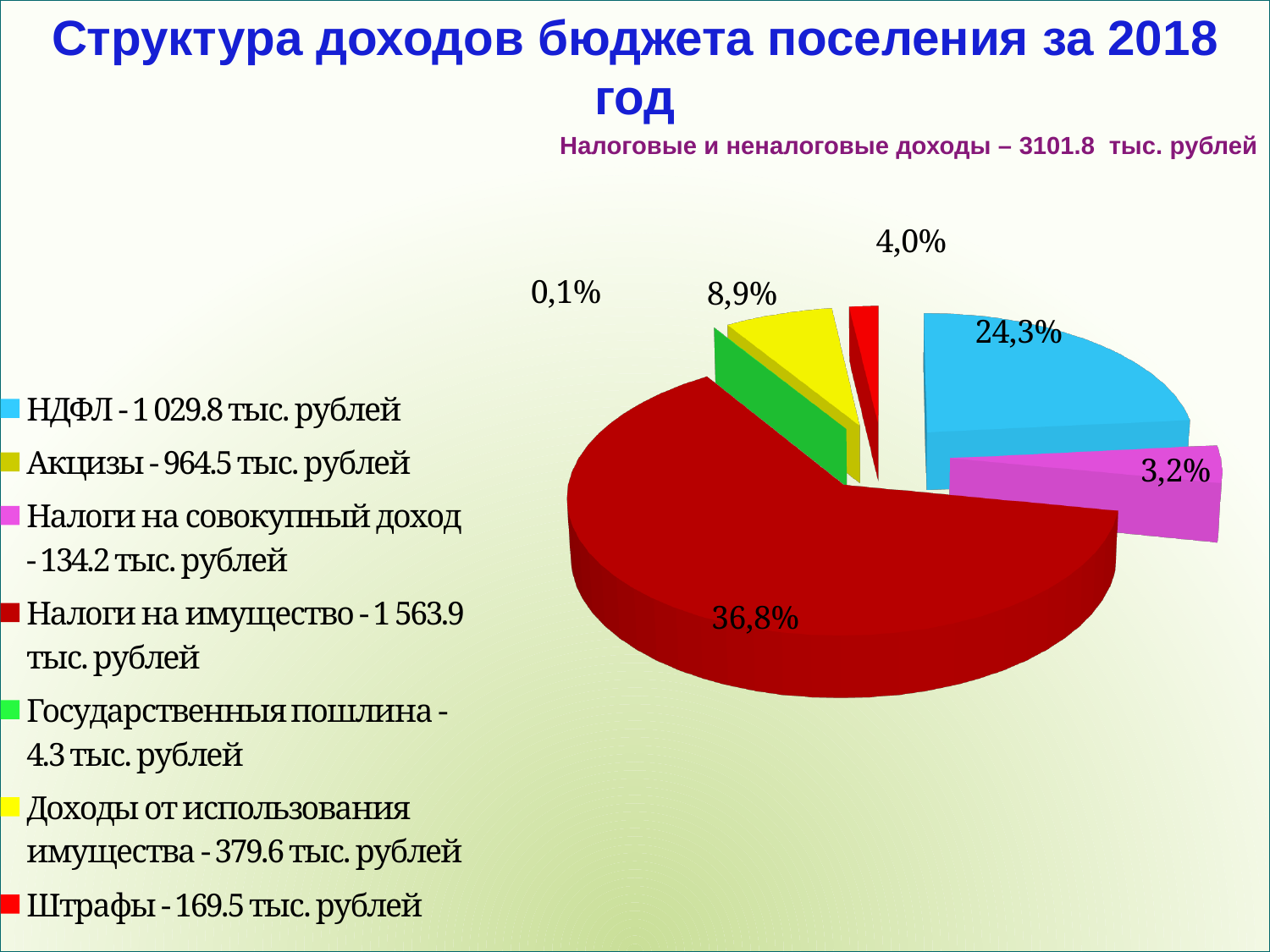

Структура доходов бюджета поселения за 2018 год
Налоговые и неналоговые доходы – 3101.8  тыс. рублей

[unsupported chart]